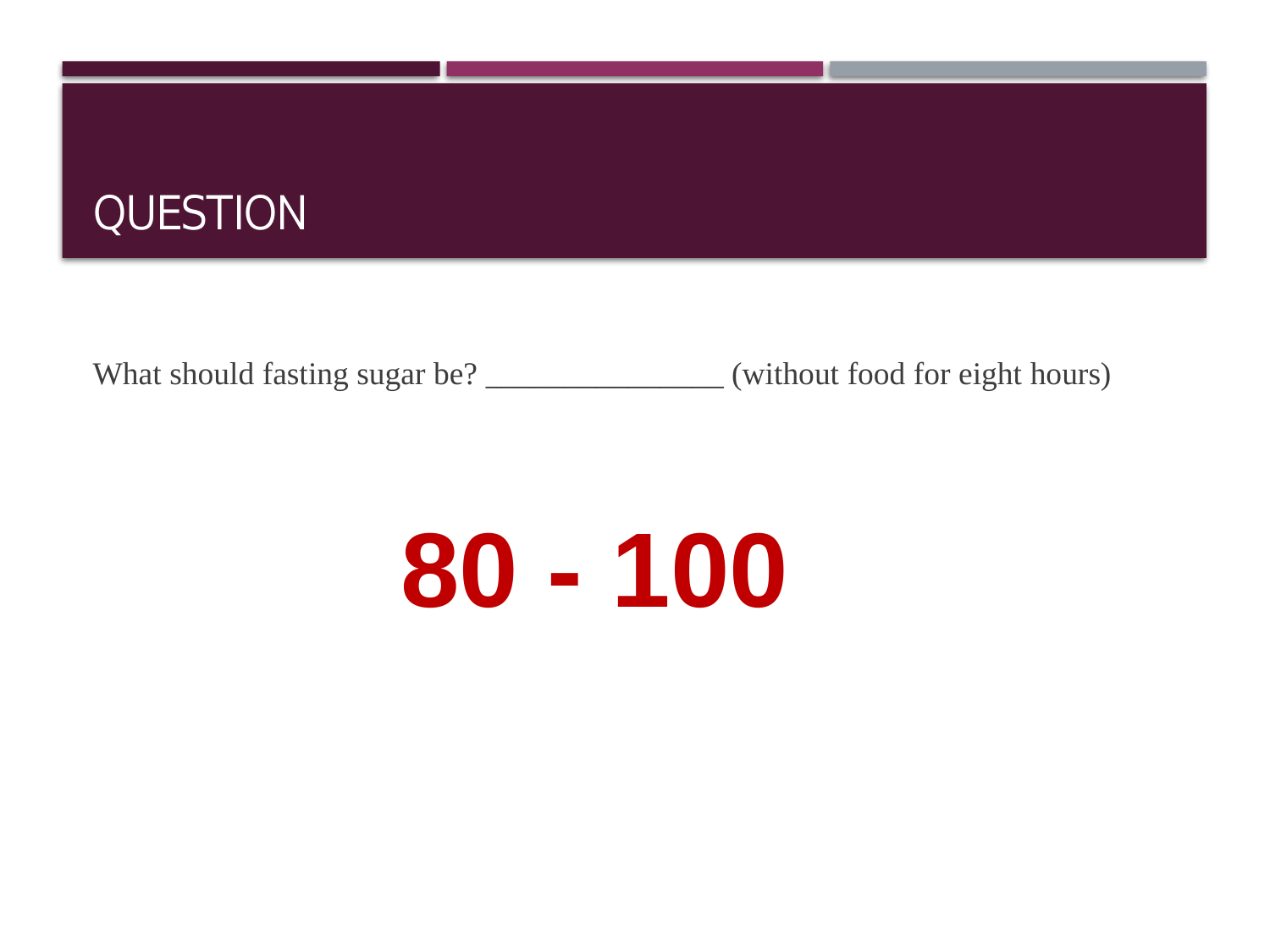

# Question
What should fasting sugar be? _______________ (without food for eight hours)

80 - 100